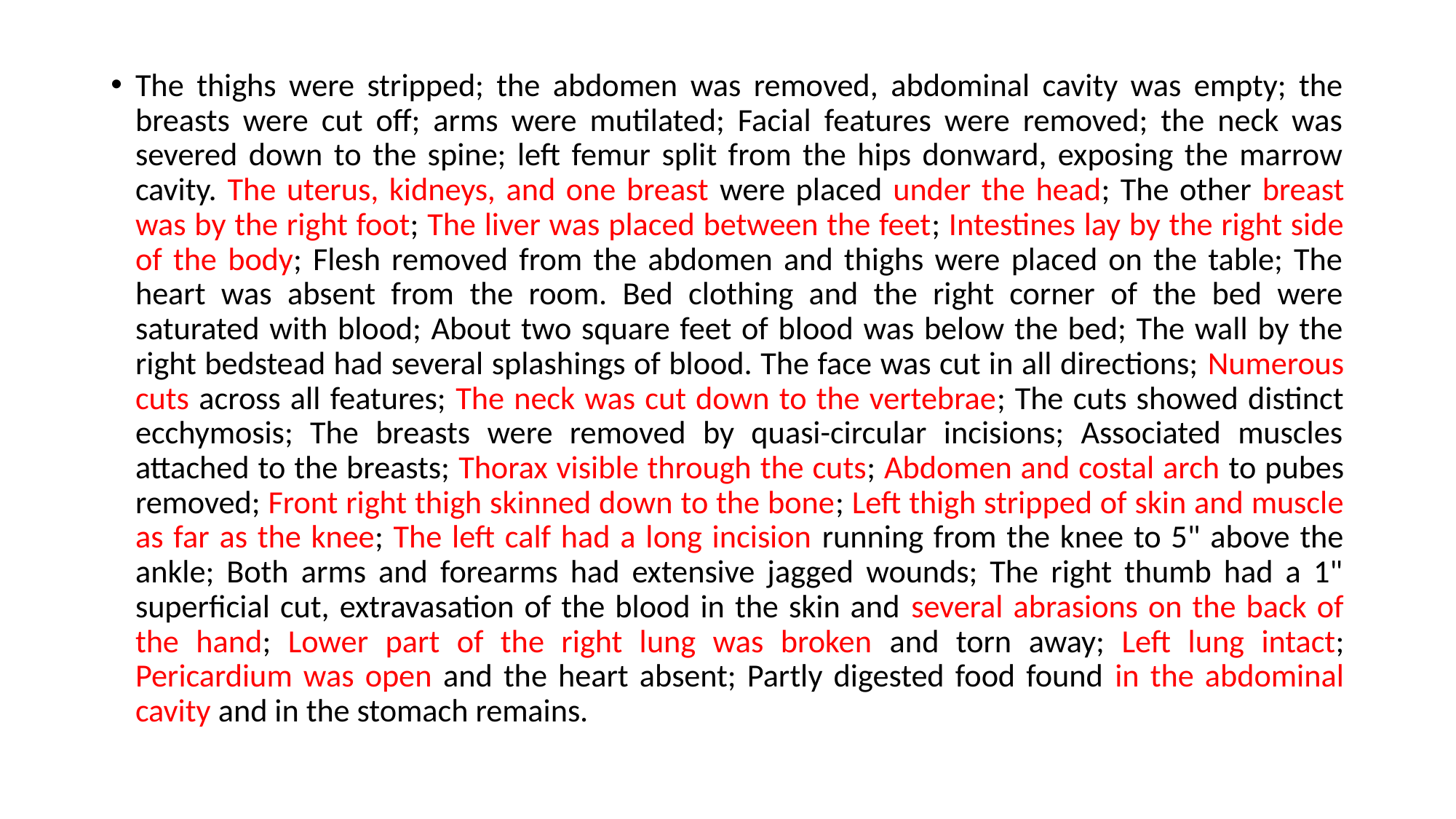

#
The thighs were stripped; the abdomen was removed, abdominal cavity was empty; the breasts were cut off; arms were mutilated; Facial features were removed; the neck was severed down to the spine; left femur split from the hips donward, exposing the marrow cavity. The uterus, kidneys, and one breast were placed under the head; The other breast was by the right foot; The liver was placed between the feet; Intestines lay by the right side of the body; Flesh removed from the abdomen and thighs were placed on the table; The heart was absent from the room. Bed clothing and the right corner of the bed were saturated with blood; About two square feet of blood was below the bed; The wall by the right bedstead had several splashings of blood. The face was cut in all directions; Numerous cuts across all features; The neck was cut down to the vertebrae; The cuts showed distinct ecchymosis; The breasts were removed by quasi-circular incisions; Associated muscles attached to the breasts; Thorax visible through the cuts; Abdomen and costal arch to pubes removed; Front right thigh skinned down to the bone; Left thigh stripped of skin and muscle as far as the knee; The left calf had a long incision running from the knee to 5" above the ankle; Both arms and forearms had extensive jagged wounds; The right thumb had a 1" superficial cut, extravasation of the blood in the skin and several abrasions on the back of the hand; Lower part of the right lung was broken and torn away; Left lung intact; Pericardium was open and the heart absent; Partly digested food found in the abdominal cavity and in the stomach remains.